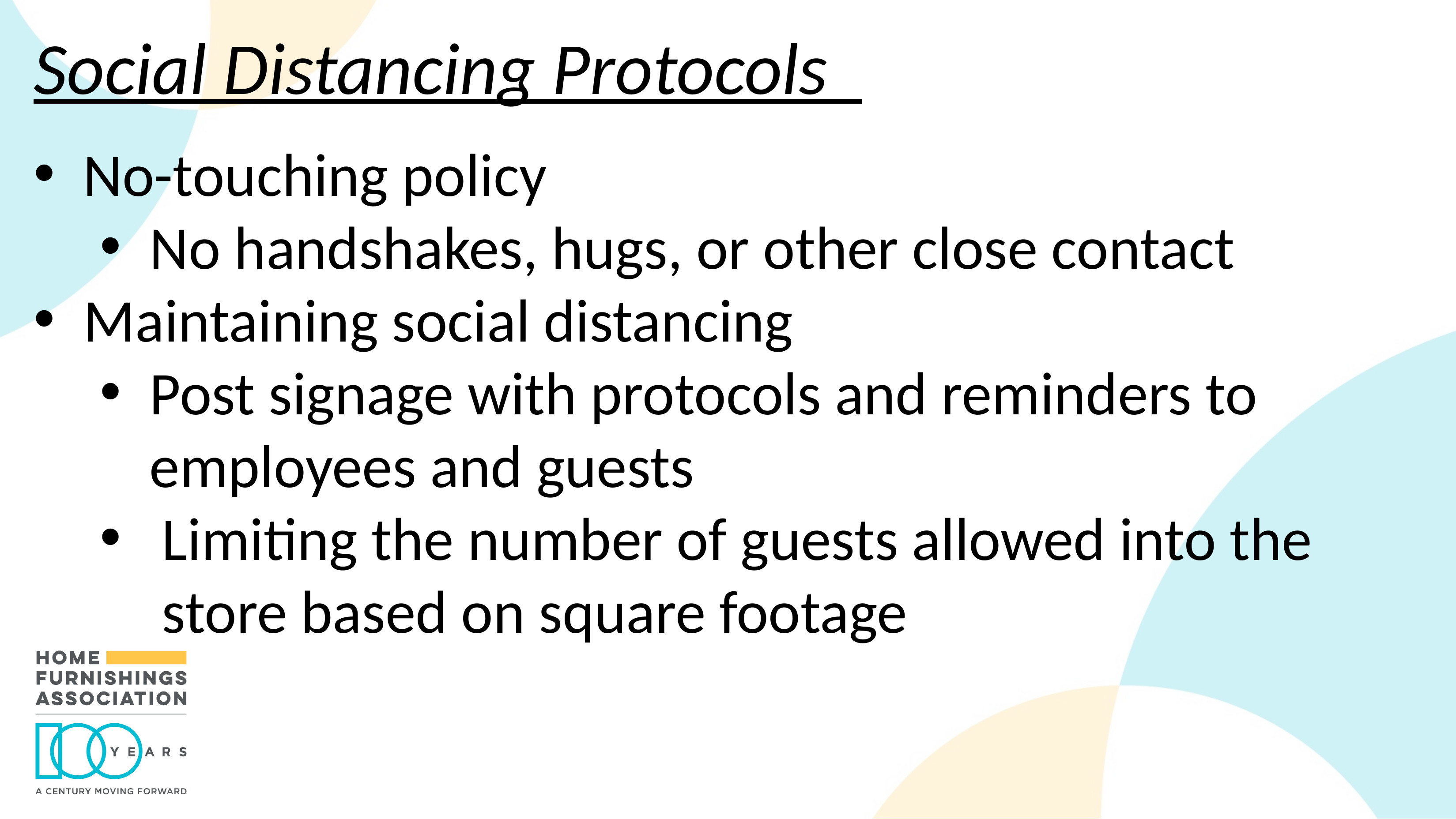

Social Distancing Protocols

No-touching policy
No handshakes, hugs, or other close contact
Maintaining social distancing
Post signage with protocols and reminders to employees and guests
Limiting the number of guests allowed into the store based on square footage